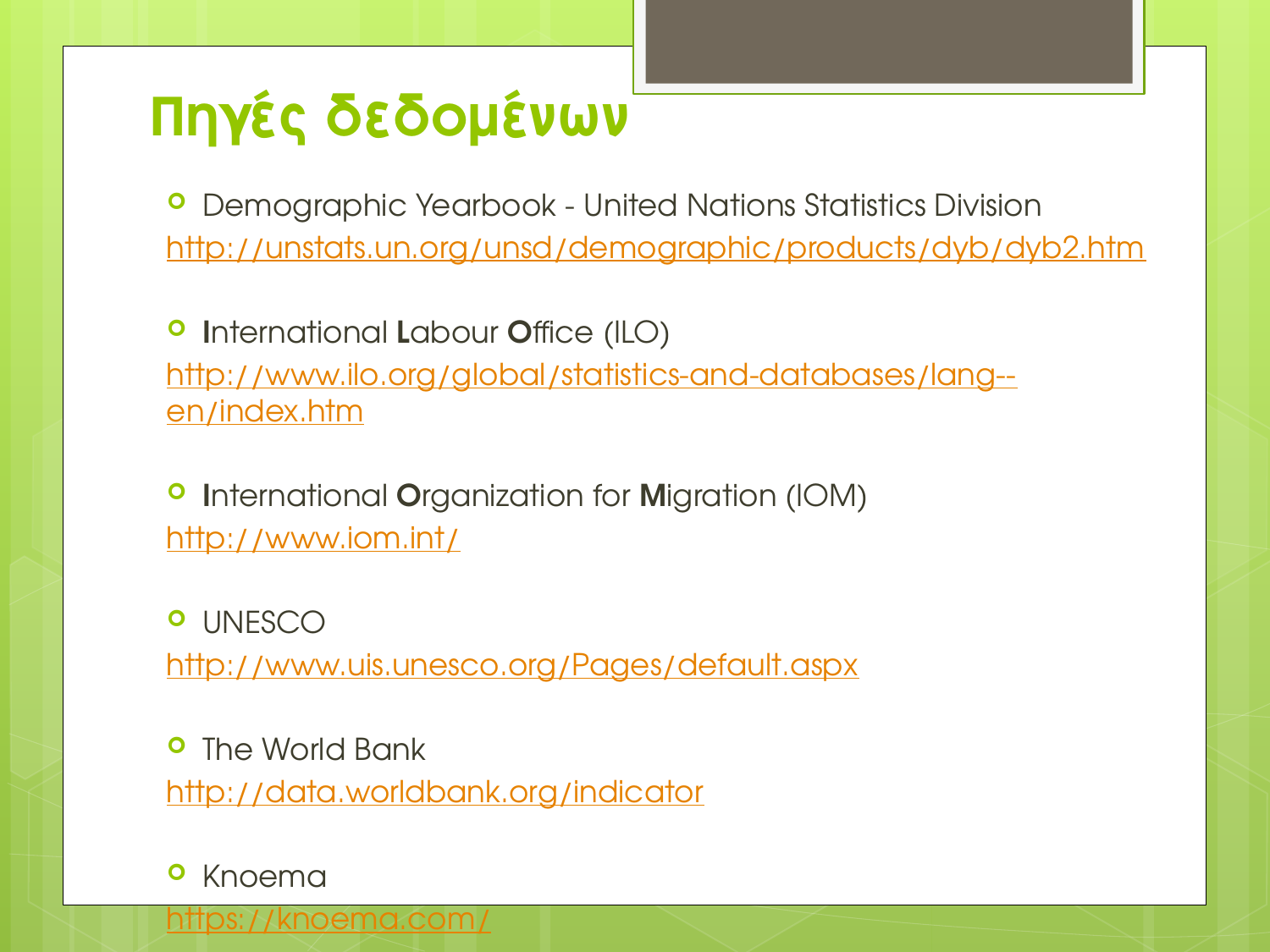

# Πηγές δεδομένων
Demographic Yearbook - United Nations Statistics Division
http://unstats.un.org/unsd/demographic/products/dyb/dyb2.htm

International Labour Office (ILO)
http://www.ilo.org/global/statistics-and-databases/lang--en/index.htm

International Organization for Migration (IOM)
http://www.iom.int/

UNESCO
http://www.uis.unesco.org/Pages/default.aspx

The World Bank
http://data.worldbank.org/indicator

Knoema
https://knoema.com/